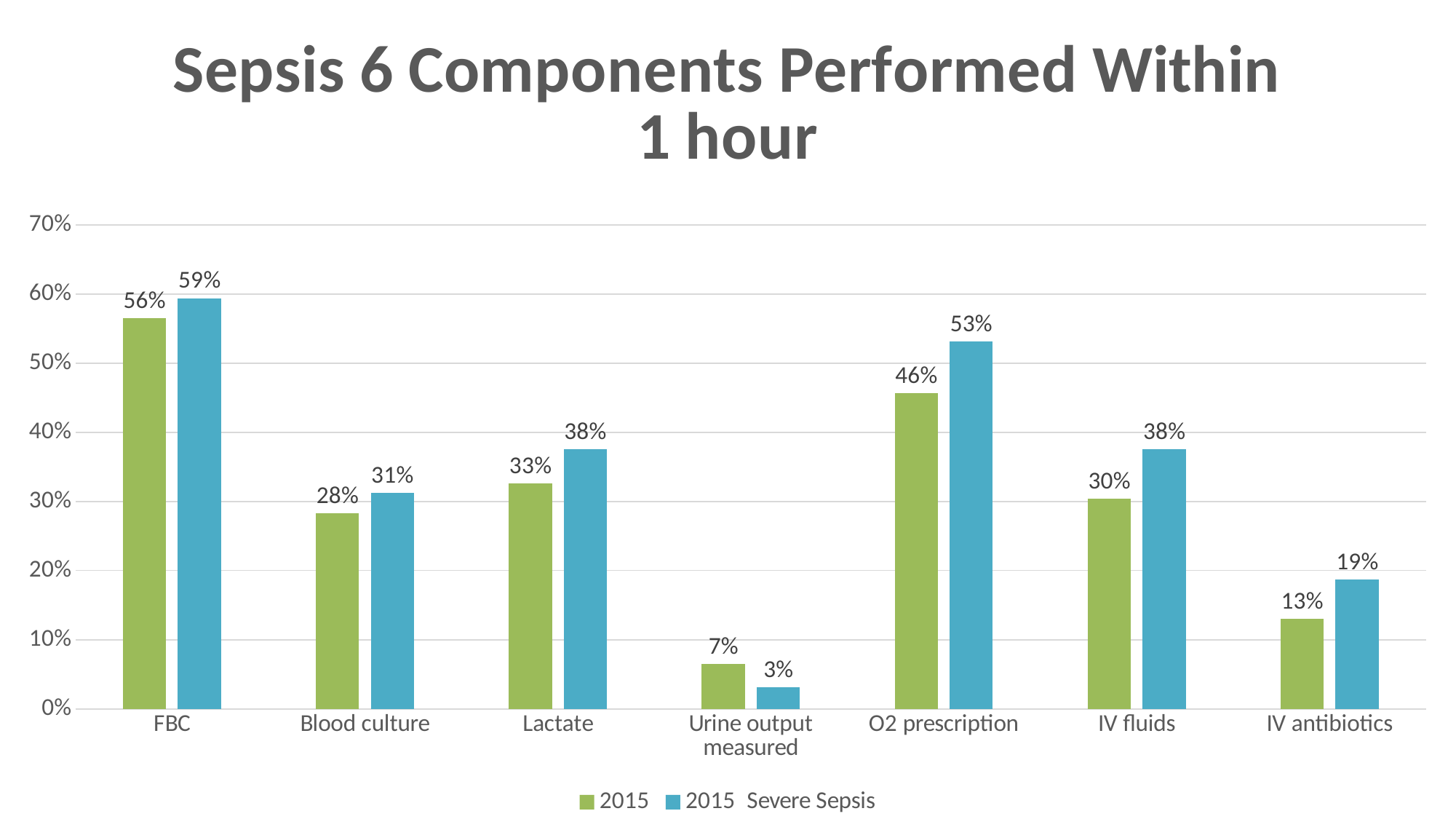

### Chart: Sepsis 6 Components Performed Within 1 hour

| Category | 2015 | 2015  Severe Sepsis |
|---|---|---|
| FBC | 0.565 | 0.594 |
| Blood culture | 0.283 | 0.312 |
| Lactate | 0.326 | 0.375 |
| Urine output measured | 0.065 | 0.031 |
| O2 prescription | 0.457 | 0.531 |
| IV fluids | 0.304 | 0.375 |
| IV antibiotics | 0.13 | 0.187 |